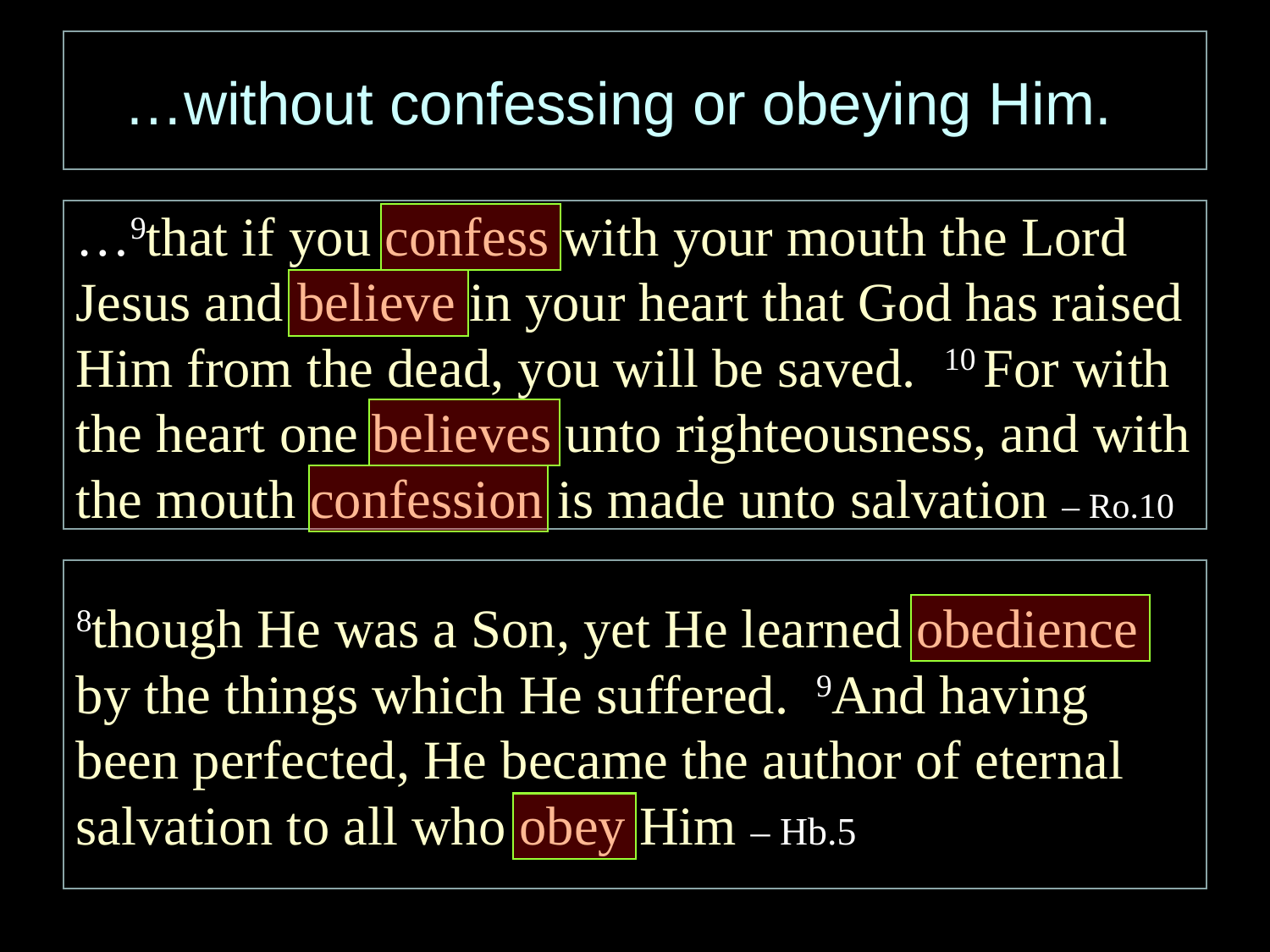

…without confessing or obeying Him.

…9that if you confess with your mouth the Lord Jesus and believe in your heart that God has raised Him from the dead, you will be saved.  10 For with the heart one believes unto righteousness, and with the mouth confession is made unto salvation – Ro.10

8though He was a Son, yet He learned obedience by the things which He suffered.  9And having been perfected, He became the author of eternal salvation to all who obey Him – Hb.5